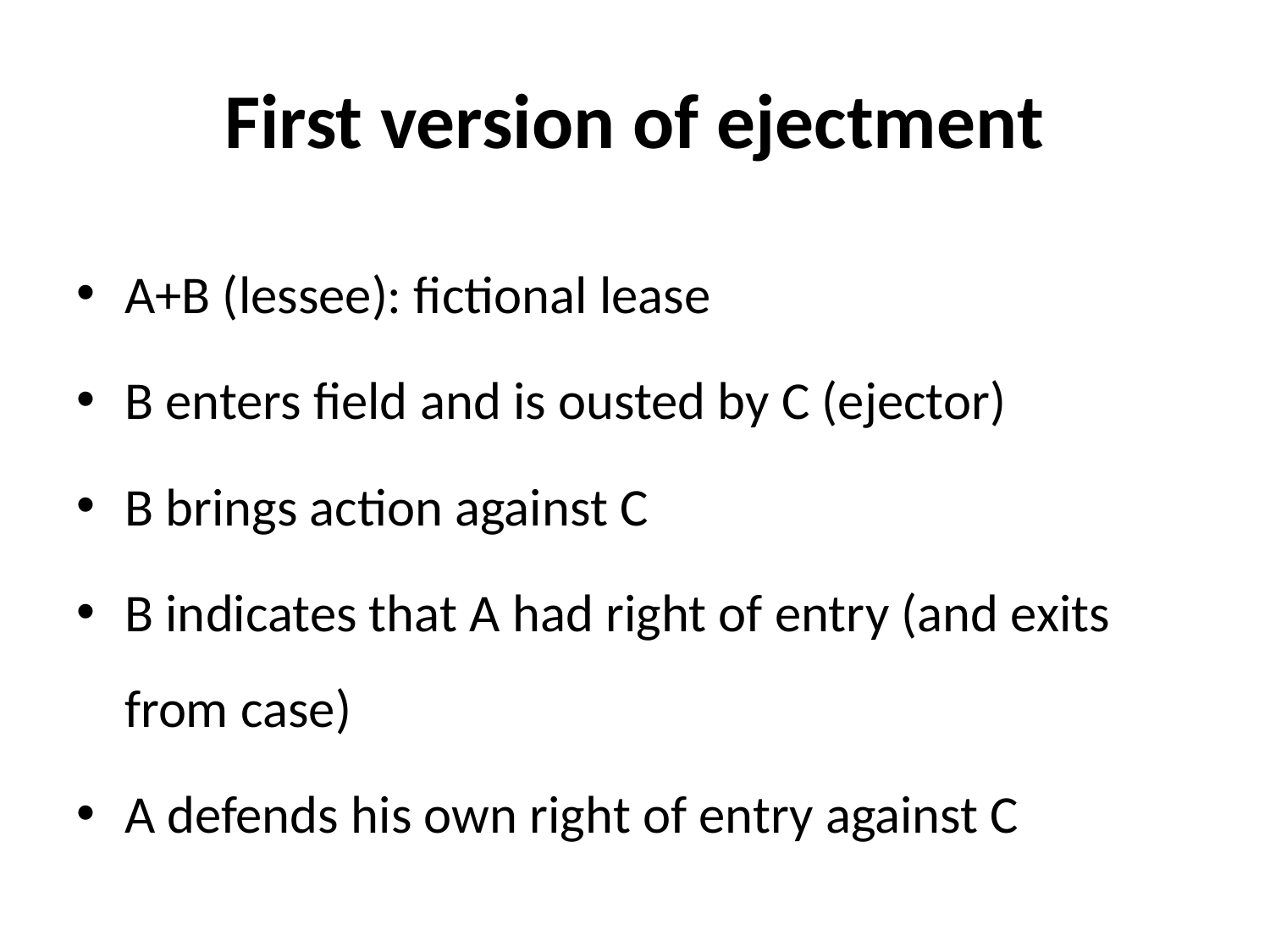

# First version of ejectment
A+B (lessee): fictional lease
B enters field and is ousted by C (ejector)
B brings action against C
B indicates that A had right of entry (and exits from case)
A defends his own right of entry against C